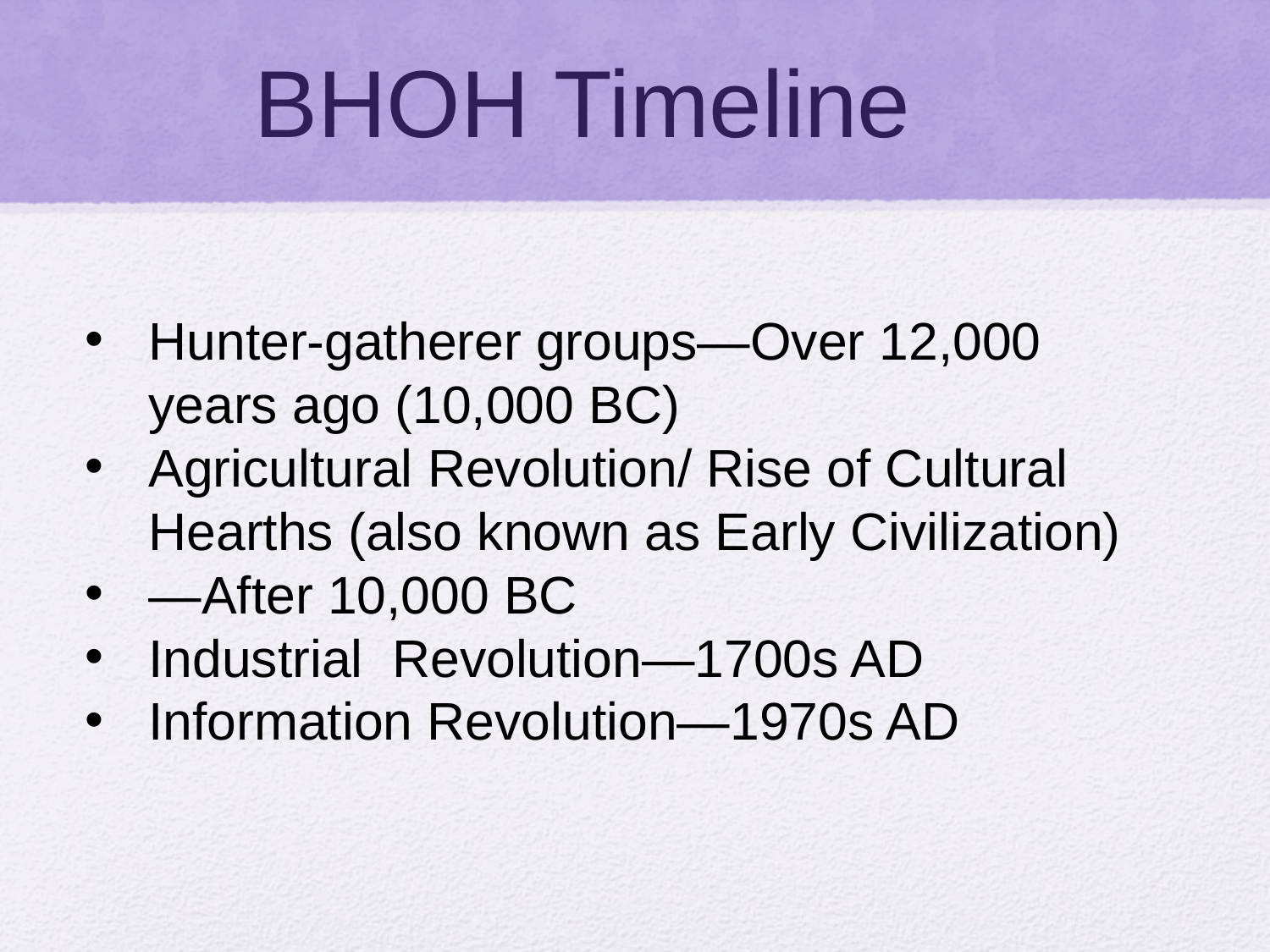

# BHOH Timeline

Hunter-gatherer groups—Over 12,000 years ago (10,000 BC)
Agricultural Revolution/ Rise of Cultural Hearths (also known as Early Civilization)
—After 10,000 BC
Industrial  Revolution—1700s AD
Information Revolution—1970s AD